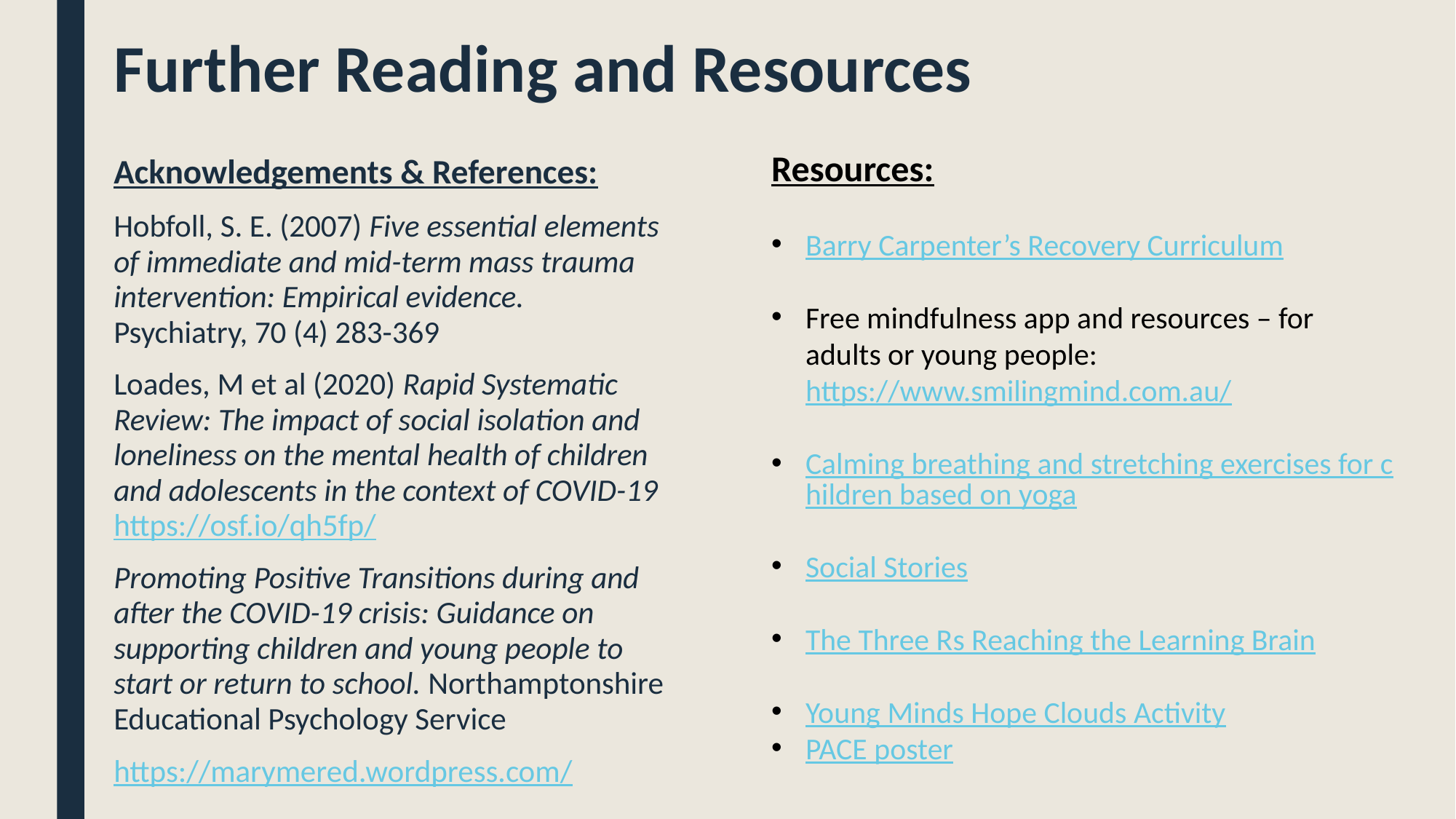

# Further Reading and Resources
Resources:

Barry Carpenter’s Recovery Curriculum

Free mindfulness app and resources – for adults or young people: https://www.smilingmind.com.au/

Calming breathing and stretching exercises for children based on yoga

Social Stories

The Three Rs Reaching the Learning Brain

Young Minds Hope Clouds Activity
PACE poster

Acknowledgements & References:
Hobfoll, S. E. (2007) Five essential elements of immediate and mid-term mass trauma intervention: Empirical evidence. Psychiatry, 70 (4) 283-369
Loades, M et al (2020) Rapid Systematic Review: The impact of social isolation and loneliness on the mental health of children and adolescents in the context of COVID-19 https://osf.io/qh5fp/
Promoting Positive Transitions during and after the COVID-19 crisis: Guidance on supporting children and young people to start or return to school. Northamptonshire Educational Psychology Service
https://marymered.wordpress.com/